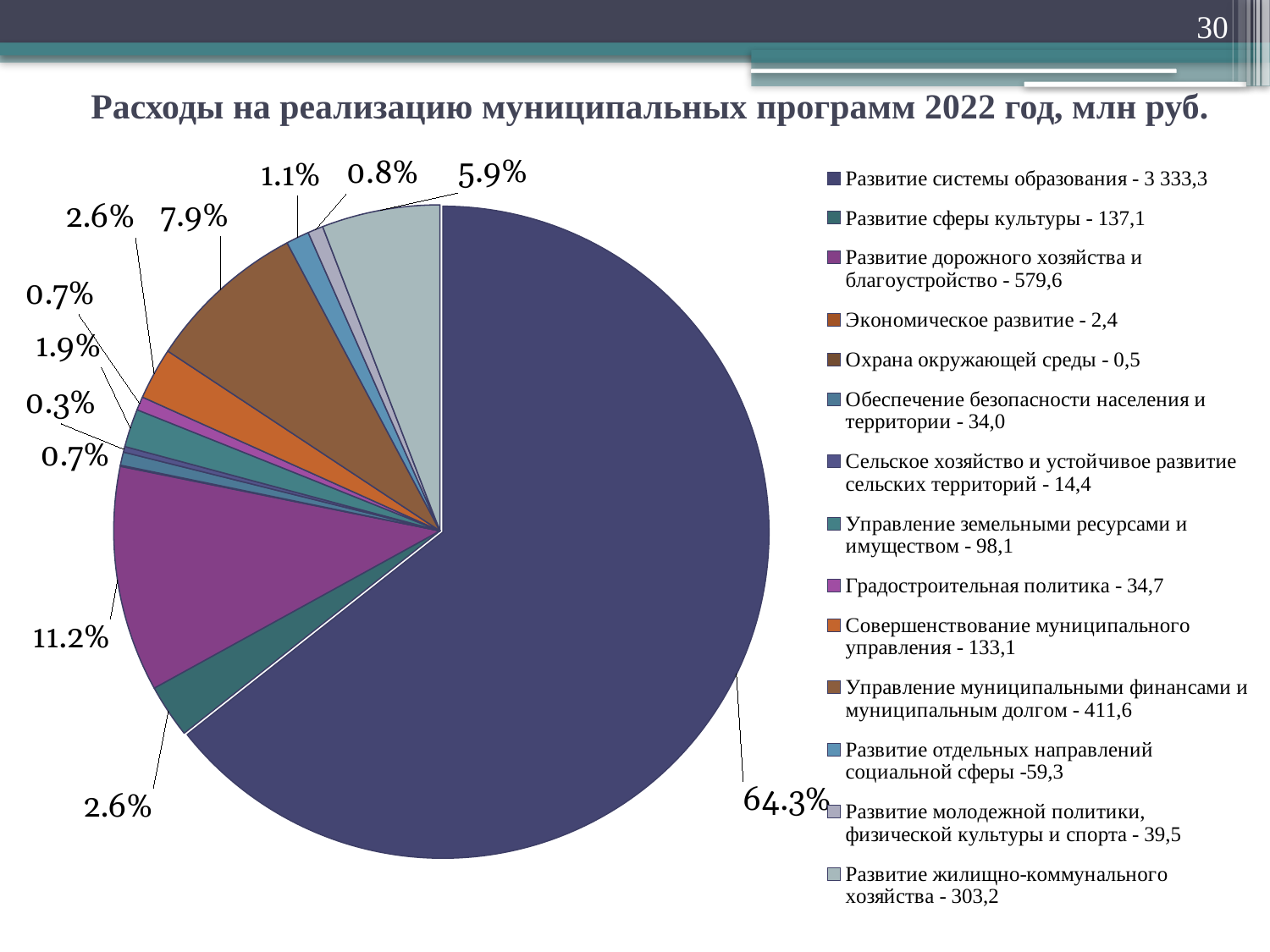

30
# Расходы на реализацию муниципальных программ 2022 год, млн руб.

### Chart

| Category | 2022 год |
|---|---|
| Развитие системы образования - 3 333,3 | 3333.3 |
| Развитие сферы культуры - 137,1 | 137.1 |
| Развитие дорожного хозяйства и благоустройство - 579,6 | 579.6 |
| Экономическое развитие - 2,4 | 2.4 |
| Охрана окружающей среды - 0,5 | 0.5 |
| Обеспечение безопасности населения и территории - 34,0 | 34.0 |
| Сельское хозяйство и устойчивое развитие сельских территорий - 14,4 | 14.4 |
| Управление земельными ресурсами и имуществом - 98,1 | 98.1 |
| Градостроительная политика - 34,7 | 34.7 |
| Совершенствование муниципального управления - 133,1 | 133.1 |
| Управление муниципальными финансами и муниципальным долгом - 411,6 | 411.6 |
| Развитие отдельных направлений социальной сферы -59,3 | 59.3 |
| Развитие молодежной политики, физической культуры и спорта - 39,5 | 39.5 |
| Развитие жилищно-коммунального хозяйства - 303,2 | 303.2 |